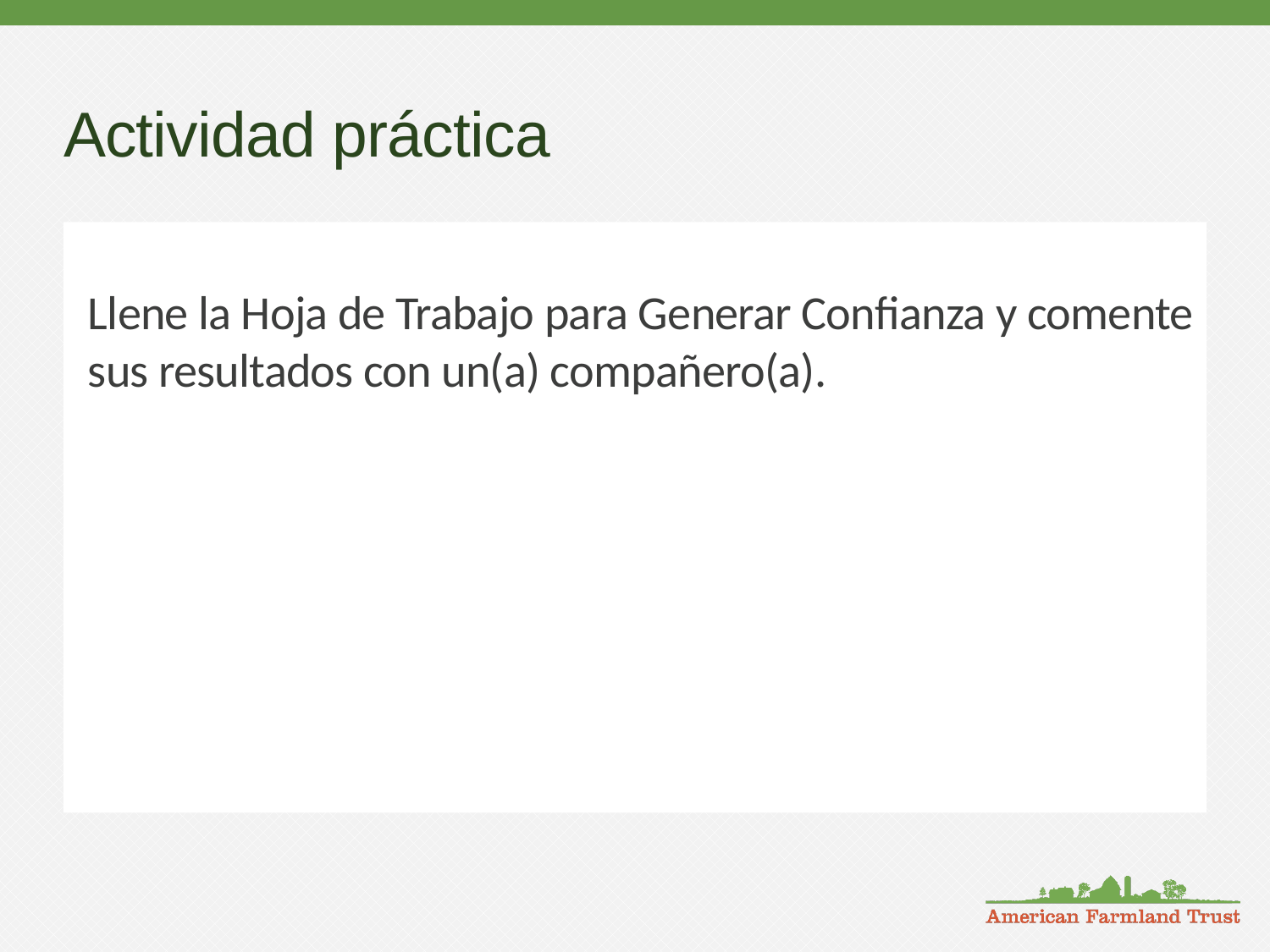

# Actividad práctica

Llene la Hoja de Trabajo para Generar Confianza y comente sus resultados con un(a) compañero(a).